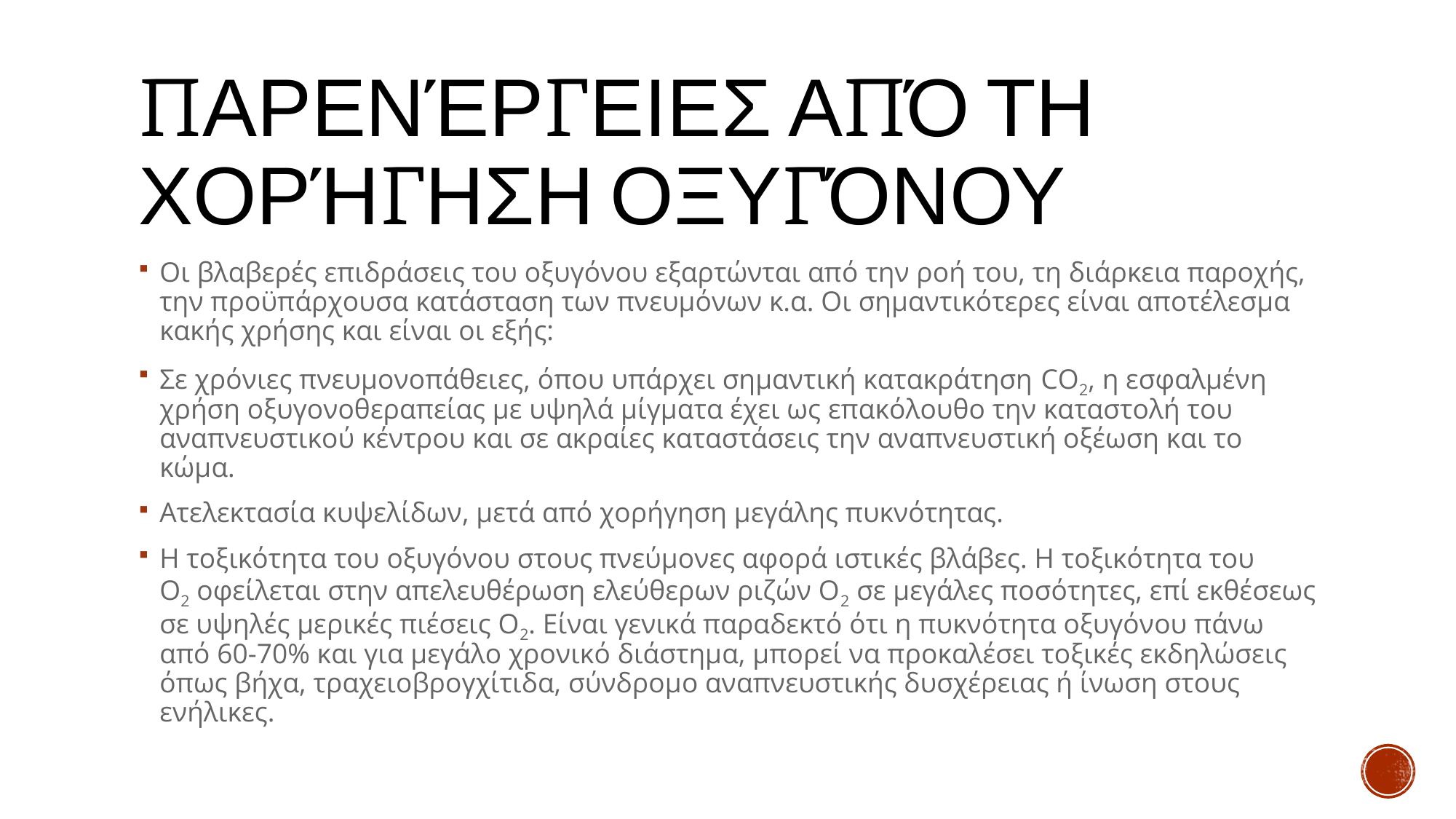

# Παρενέργειες από τη χορήγηση οξυγόνου
Οι βλαβερές επιδράσεις του οξυγόνου εξαρτώνται από την ροή του, τη διάρκεια παροχής, την προϋπάρχουσα κατάσταση των πνευμόνων κ.α. Οι σημαντικότερες είναι αποτέλεσμα κακής χρήσης και είναι οι εξής:
Σε χρόνιες πνευμονοπάθειες, όπου υπάρχει σημαντική κατακράτηση CO2, η εσφαλμένη χρήση οξυγονοθεραπείας με υψηλά μίγματα έχει ως επακόλουθο την καταστολή του αναπνευστικού κέντρου και σε ακραίες καταστάσεις την αναπνευστική οξέωση και το κώμα.
Ατελεκτασία κυψελίδων, μετά από χορήγηση μεγάλης πυκνότητας.
Η τοξικότητα του οξυγόνου στους πνεύμονες αφορά ιστικές βλάβες. Η τοξικότητα του Ο2 οφείλεται στην απελευθέρωση ελεύθερων ριζών Ο2 σε μεγάλες ποσότητες, επί εκθέσεως σε υψηλές μερικές πιέσεις Ο2. Είναι γενικά παραδεκτό ότι η πυκνότητα οξυγόνου πάνω από 60-70% και για μεγάλο χρονικό διάστημα, μπορεί να προκαλέσει τοξικές εκδηλώσεις όπως βήχα, τραχειοβρογχίτιδα, σύνδρομο αναπνευστικής δυσχέρειας ή ίνωση στους ενήλικες.